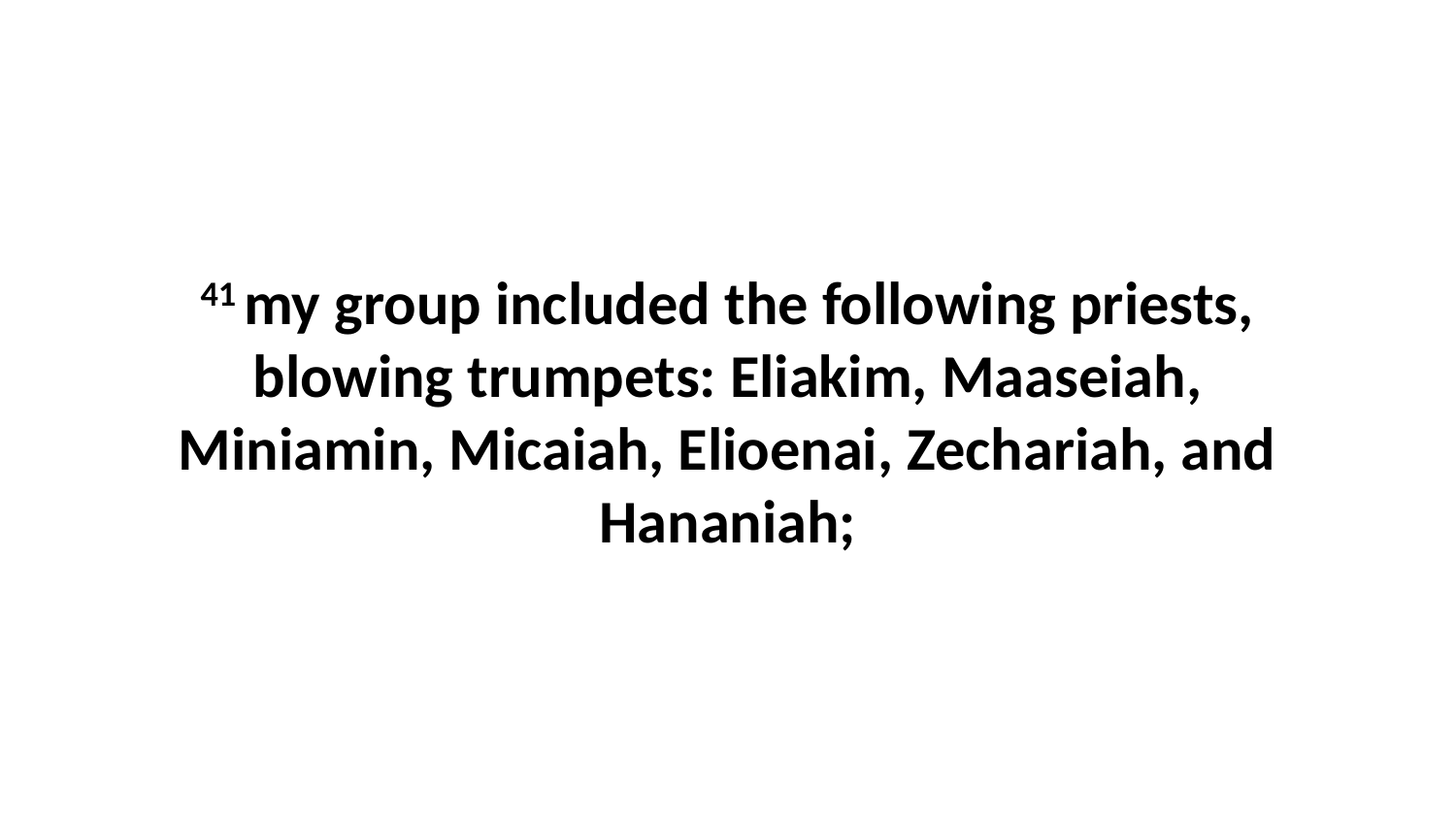

41 my group included the following priests, blowing trumpets: Eliakim, Maaseiah, Miniamin, Micaiah, Elioenai, Zechariah, and Hananiah;